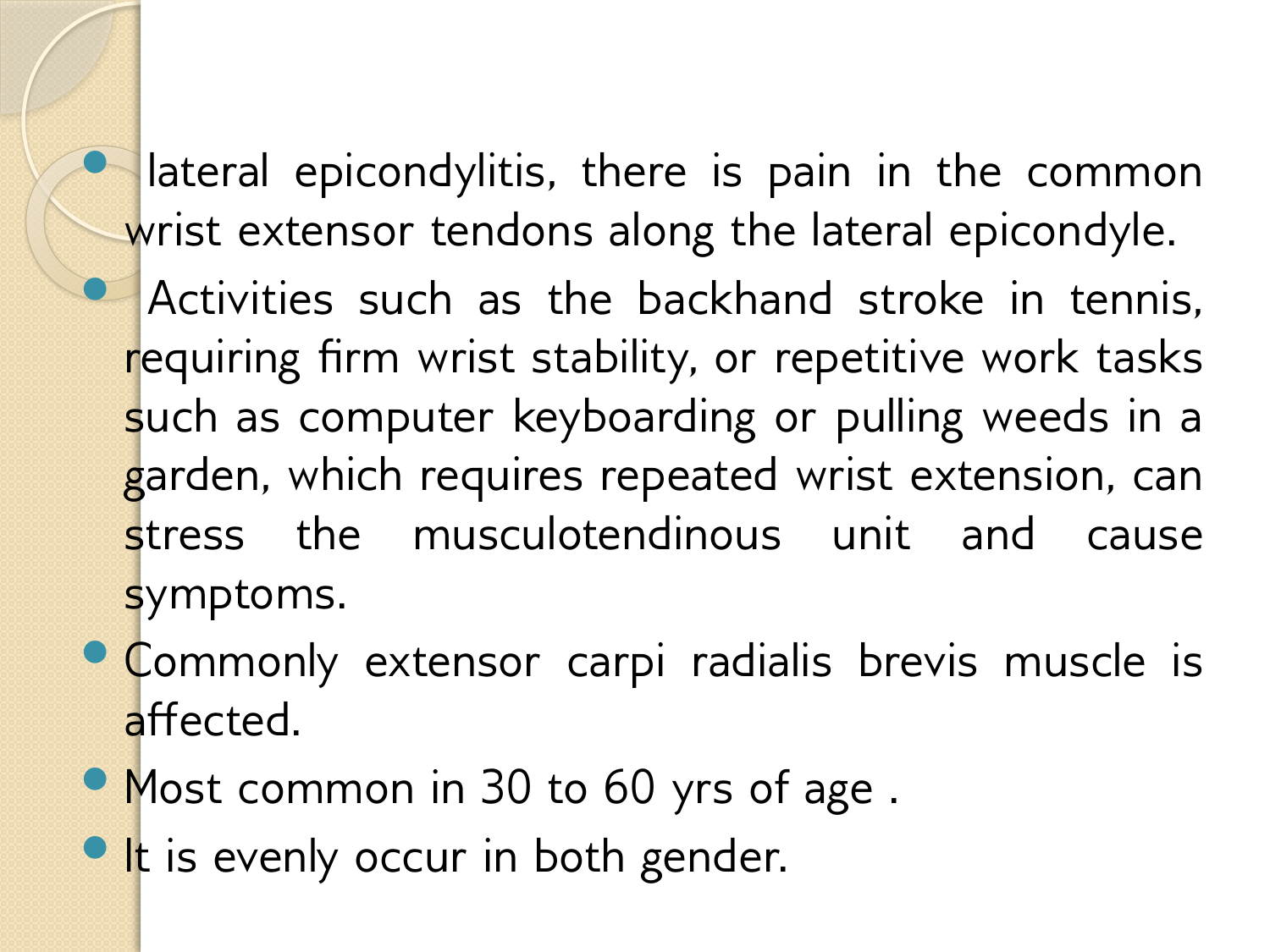

lateral epicondylitis, there is pain in the common wrist extensor tendons along the lateral epicondyle.
 Activities such as the backhand stroke in tennis, requiring firm wrist stability, or repetitive work tasks such as computer keyboarding or pulling weeds in a garden, which requires repeated wrist extension, can stress the musculotendinous unit and cause symptoms.
Commonly extensor carpi radialis brevis muscle is affected.
Most common in 30 to 60 yrs of age .
It is evenly occur in both gender.